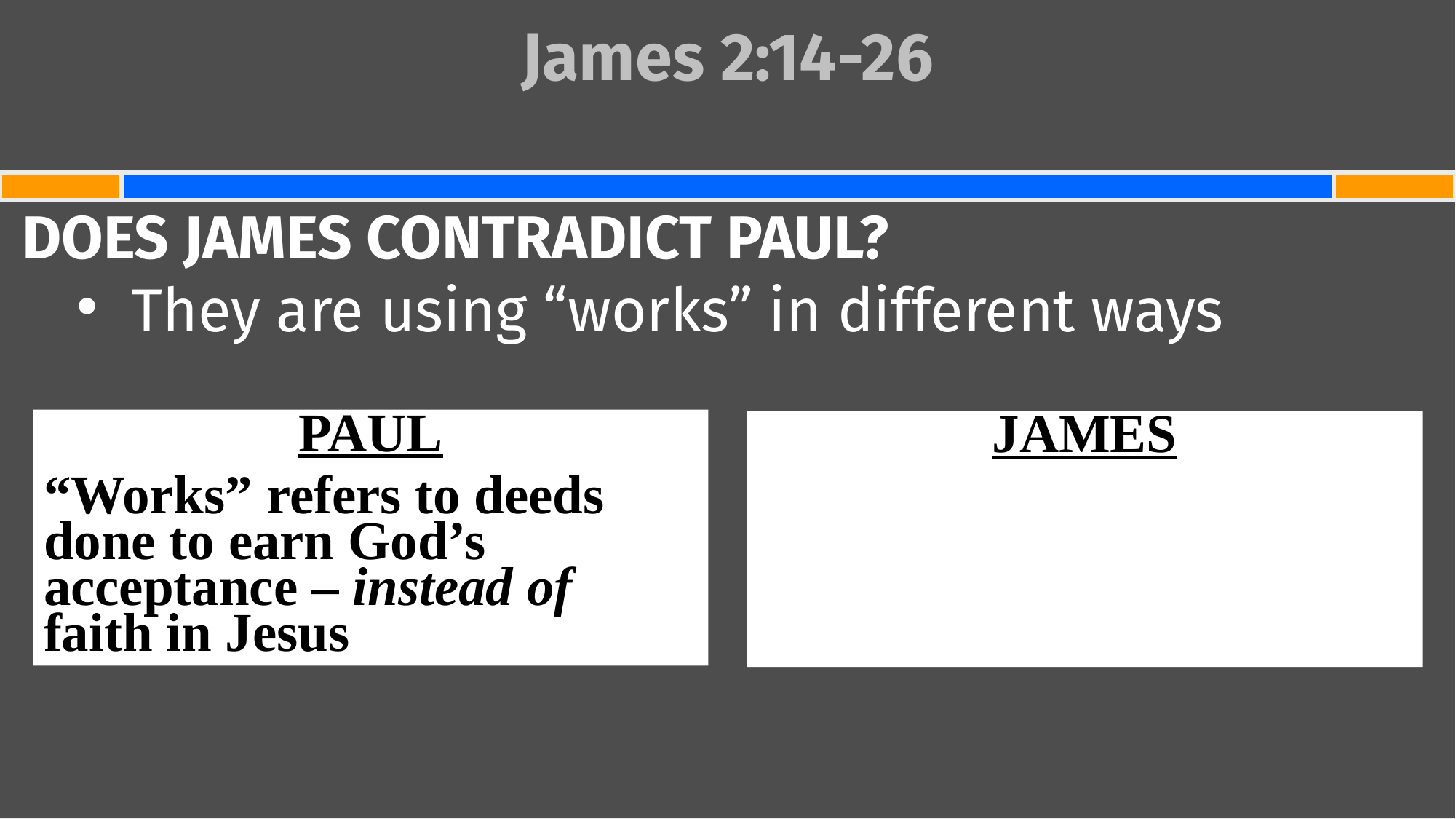

# James 2:14-26

DOES JAMES CONTRADICT PAUL?
They are using “works” in different ways

PAUL
“Works” refers to deeds done to earn God’s acceptance – instead of
faith in Jesus
JAMES
“Works” refers to actions that demonstrate living faith (2:18b) – the proper result of faith